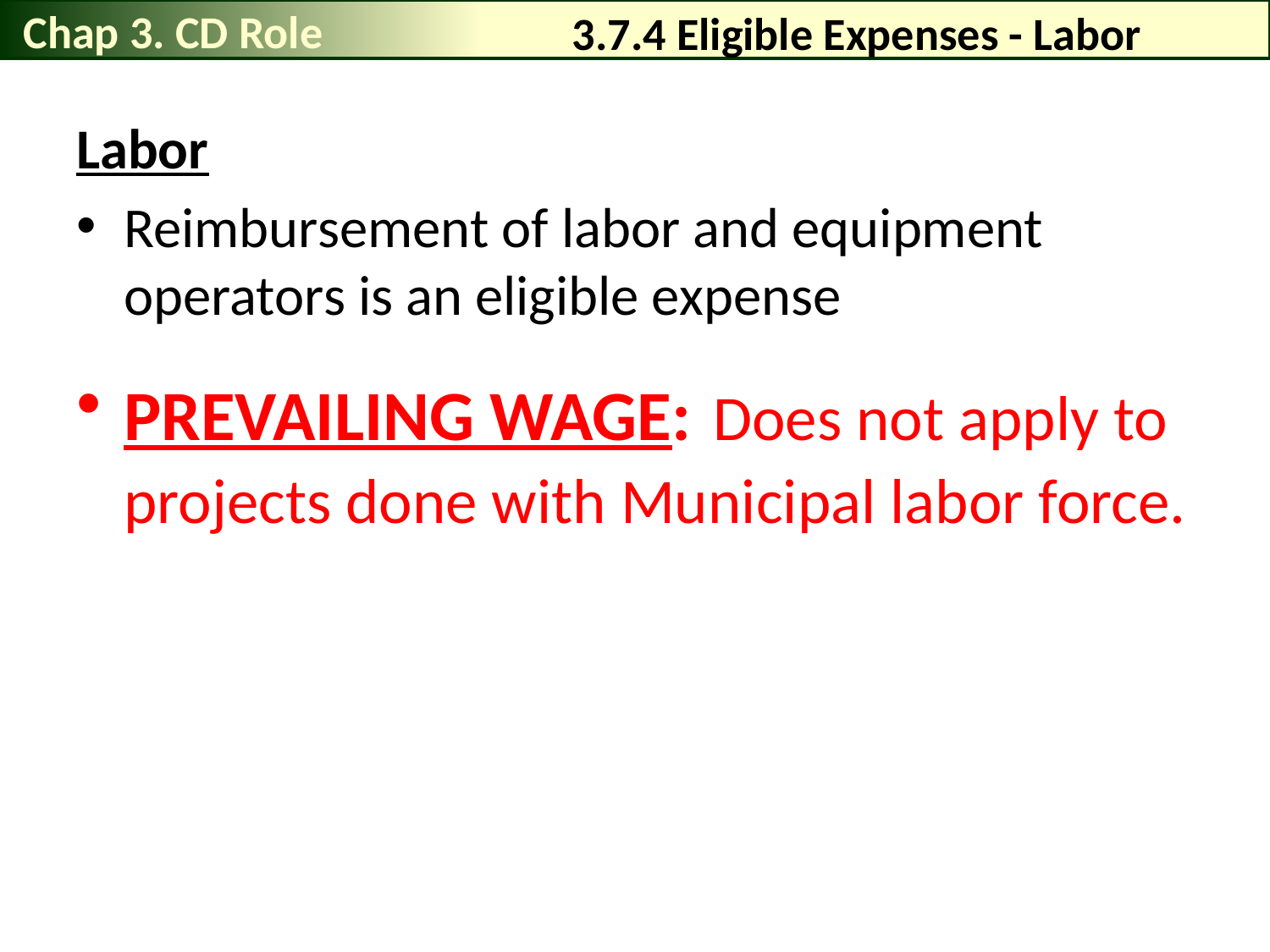

Chap 3. CD Role
# 3.7.4 Eligible Expenses - Labor
Labor
Reimbursement of labor and equipment operators is an eligible expense
PREVAILING WAGE: Does not apply to projects done with Municipal labor force.